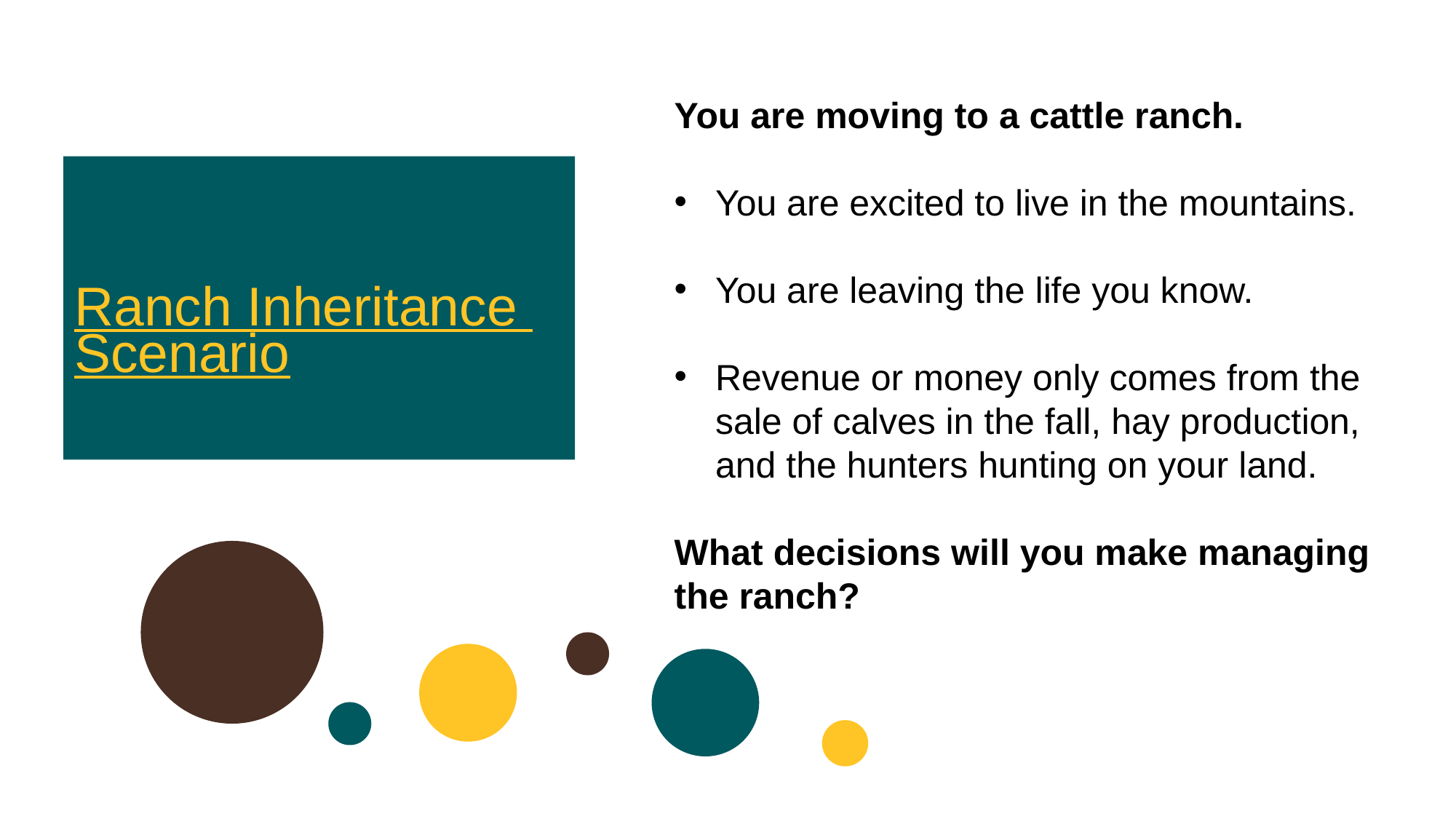

You are moving to a cattle ranch.

You are excited to live in the mountains.

You are leaving the life you know.

Revenue or money only comes from the sale of calves in the fall, hay production, and the hunters hunting on your land.

What decisions will you make managing the ranch?
# Ranch Inheritance Scenario